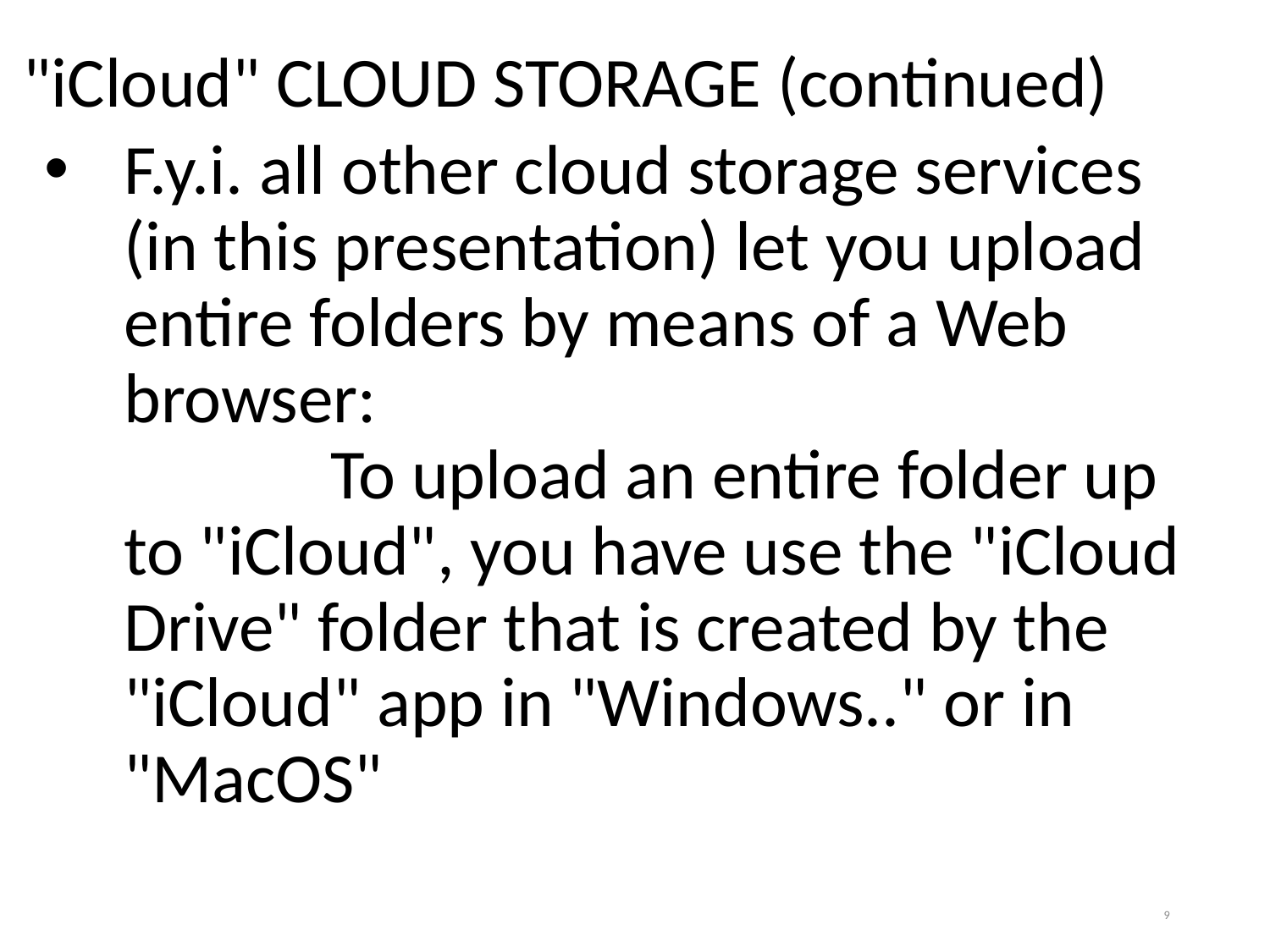

"iCloud" CLOUD STORAGE (continued)
F.y.i. all other cloud storage services (in this presentation) let you upload entire folders by means of a Web browser:                                                                   To upload an entire folder up to "iCloud", you have use the "iCloud Drive" folder that is created by the "iCloud" app in "Windows.." or in "MacOS"
9
9